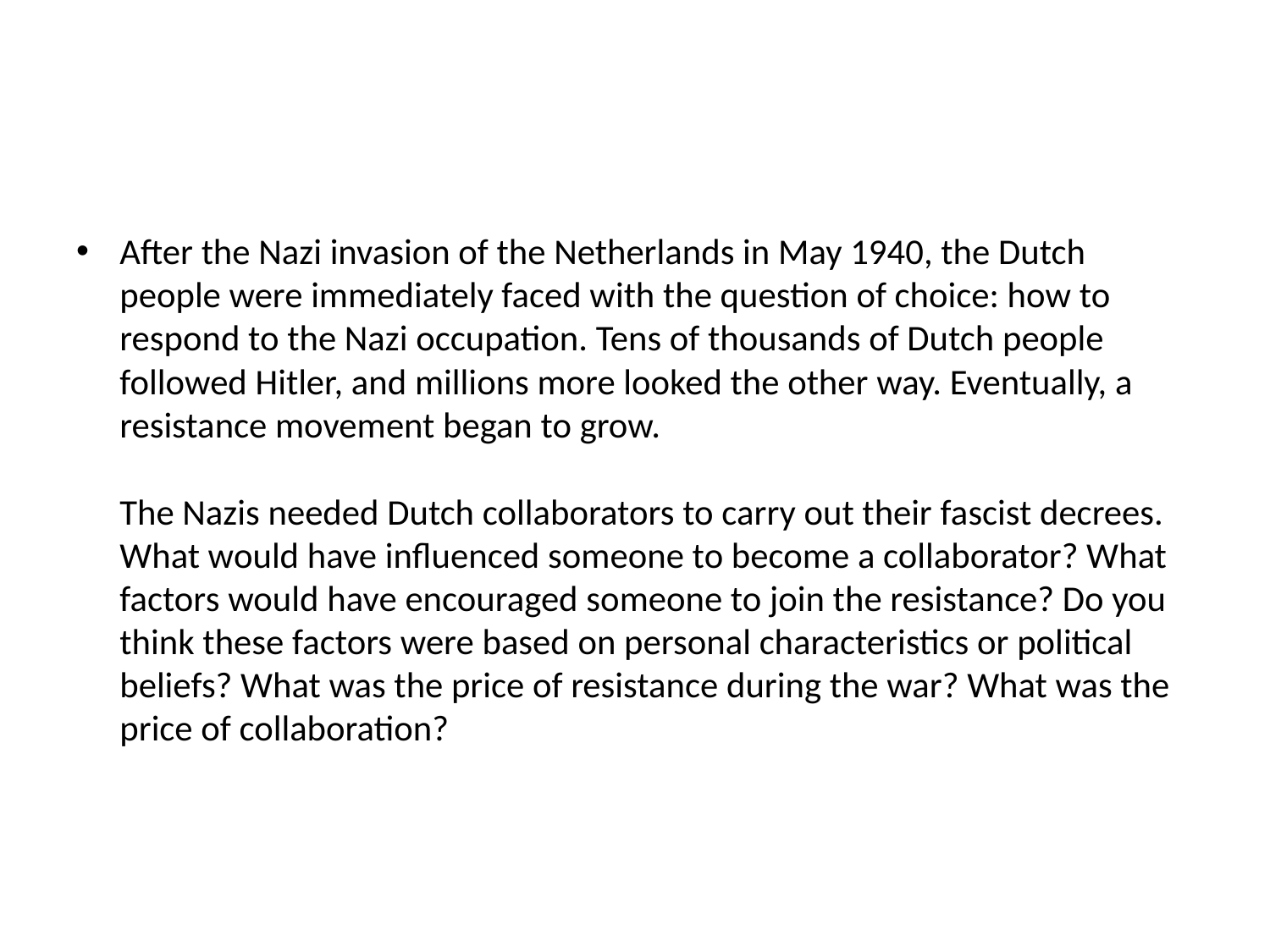

#
After the Nazi invasion of the Netherlands in May 1940, the Dutch people were immediately faced with the question of choice: how to respond to the Nazi occupation. Tens of thousands of Dutch people followed Hitler, and millions more looked the other way. Eventually, a resistance movement began to grow.
The Nazis needed Dutch collaborators to carry out their fascist decrees. What would have influenced someone to become a collaborator? What factors would have encouraged someone to join the resistance? Do you think these factors were based on personal characteristics or political beliefs? What was the price of resistance during the war? What was the price of collaboration?